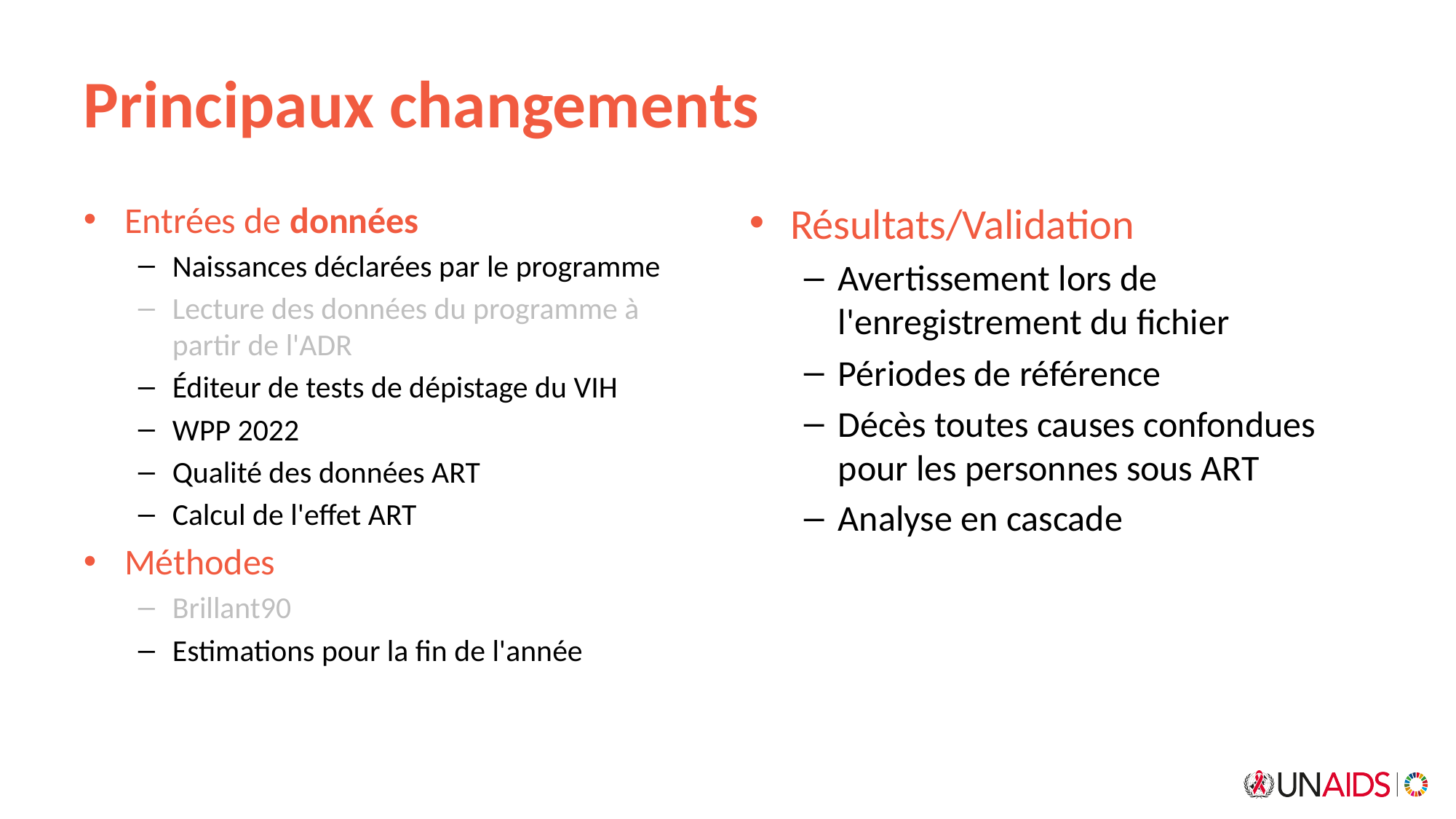

# Principaux changements
Résultats/Validation
Avertissement lors de l'enregistrement du fichier
Périodes de référence
Décès toutes causes confondues pour les personnes sous ART
Analyse en cascade

Entrées de données
Naissances déclarées par le programme
Lecture des données du programme à partir de l'ADR
Éditeur de tests de dépistage du VIH
WPP 2022
Qualité des données ART
Calcul de l'effet ART
Méthodes
Brillant90
Estimations pour la fin de l'année